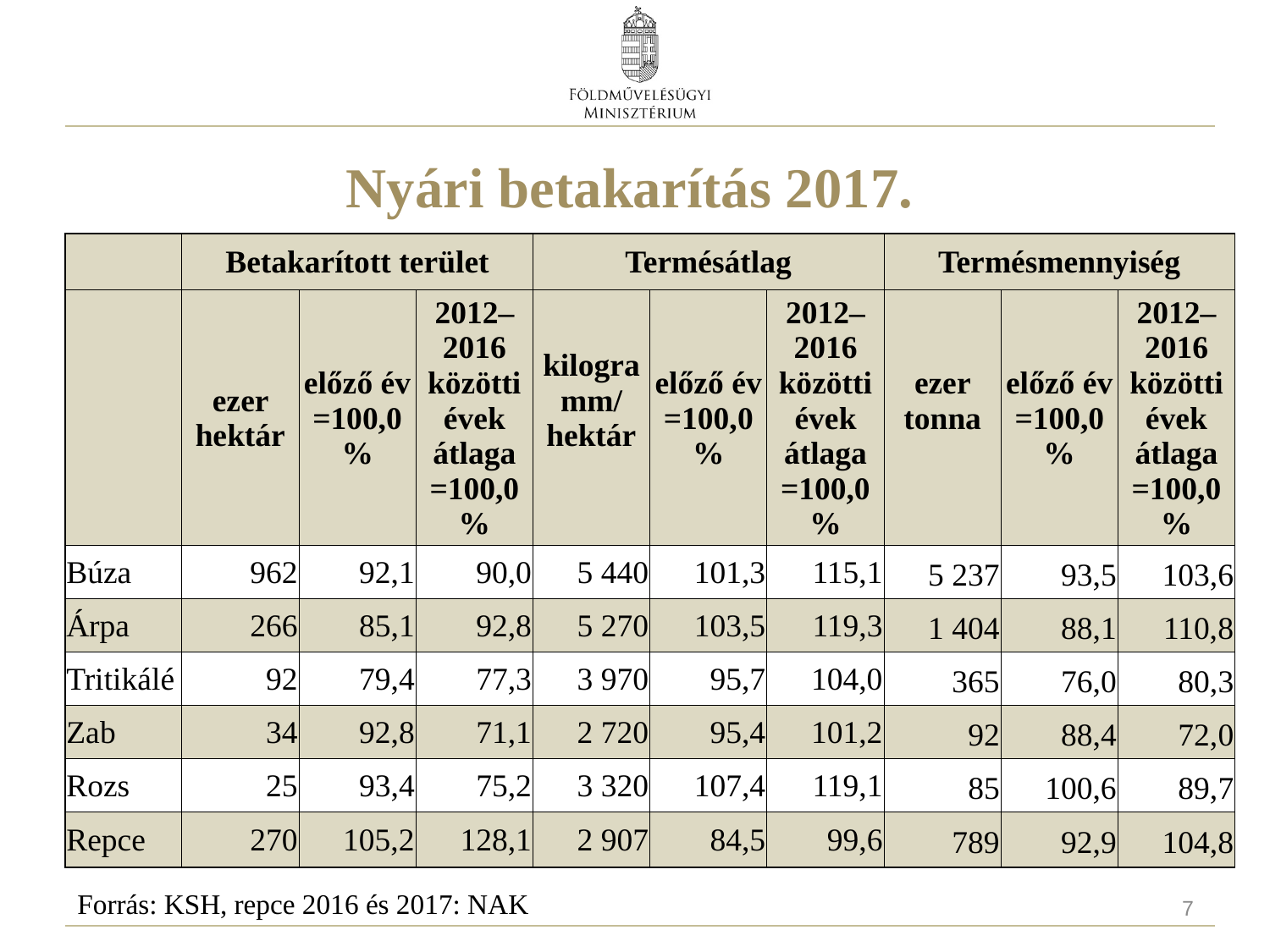

# Nyári betakarítás 2017.
|  | Betakarított terület |  |  | Termésátlag |  |  | Termésmennyiség |  |  |
| --- | --- | --- | --- | --- | --- | --- | --- | --- | --- |
|  | ezer hektár | előző év =100,0% | 2012–2016 közötti évek átlaga =100,0% | kilogramm/ hektár | előző év =100,0% | 2012–2016 közötti évek átlaga =100,0% | ezer tonna | előző év =100,0% | 2012–2016 közötti évek átlaga =100,0% |
| Búza | 962 | 92,1 | 90,0 | 5 440 | 101,3 | 115,1 | 5 237 | 93,5 | 103,6 |
| Árpa | 266 | 85,1 | 92,8 | 5 270 | 103,5 | 119,3 | 1 404 | 88,1 | 110,8 |
| Tritikálé | 92 | 79,4 | 77,3 | 3 970 | 95,7 | 104,0 | 365 | 76,0 | 80,3 |
| Zab | 34 | 92,8 | 71,1 | 2 720 | 95,4 | 101,2 | 92 | 88,4 | 72,0 |
| Rozs | 25 | 93,4 | 75,2 | 3 320 | 107,4 | 119,1 | 85 | 100,6 | 89,7 |
| Repce | 270 | 105,2 | 128,1 | 2 907 | 84,5 | 99,6 | 789 | 92,9 | 104,8 |
Forrás: KSH, repce 2016 és 2017: NAK
7